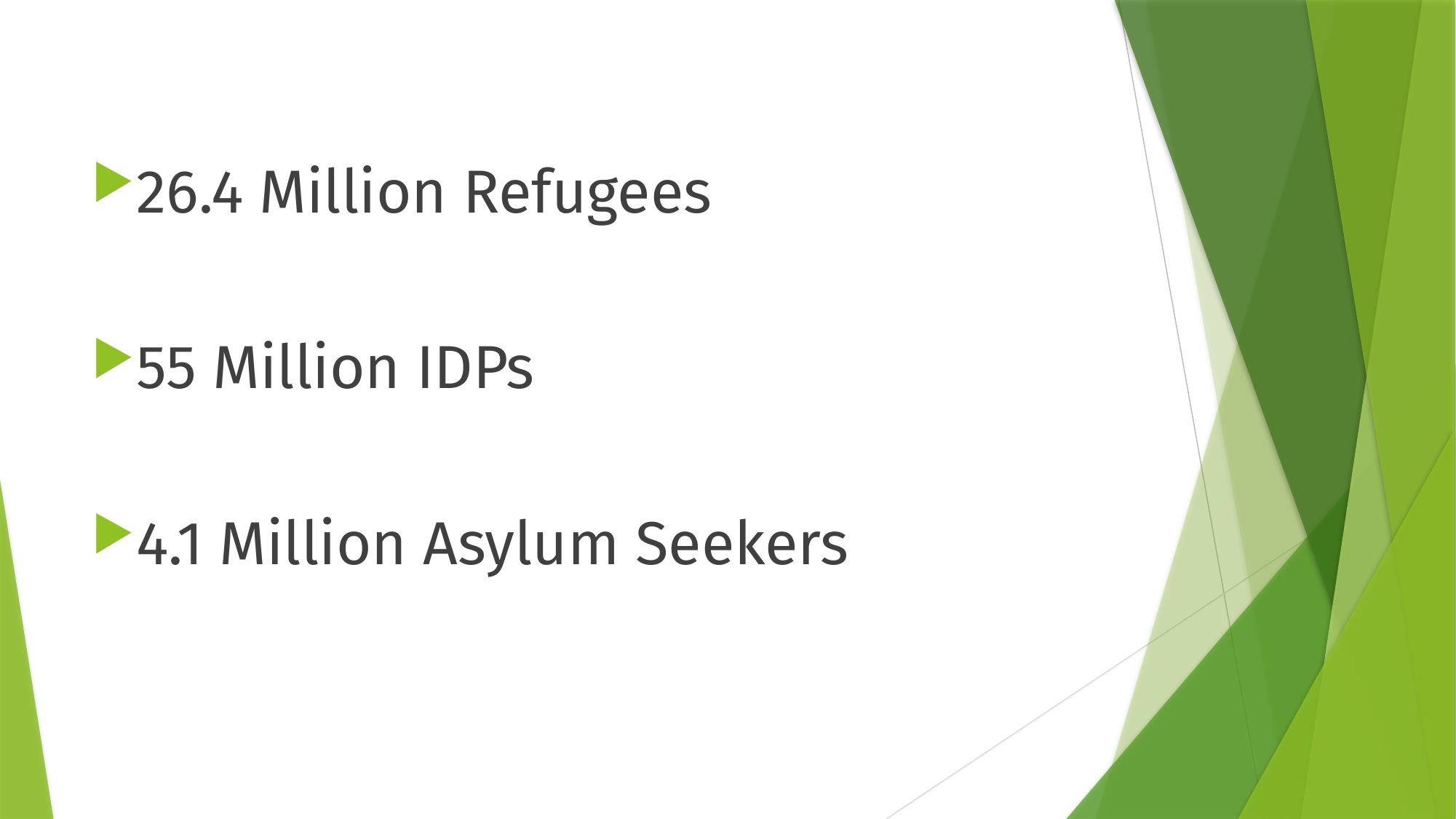

26.4 Million Refugees

55 Million IDPs

4.1 Million Asylum Seekers